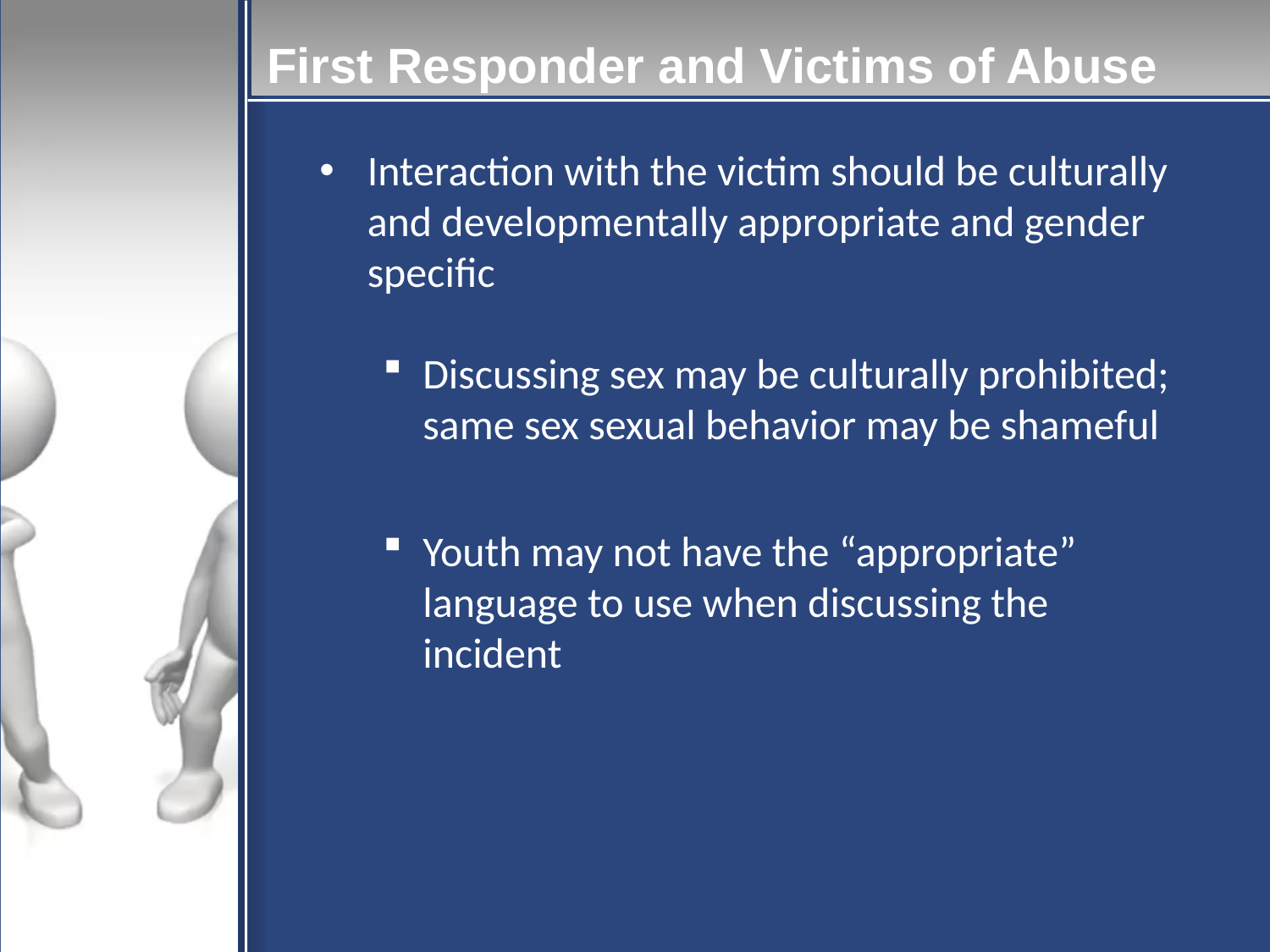

# First Responder and Victims of Abuse
Interaction with the victim should be culturally and developmentally appropriate and gender specific

Discussing sex may be culturally prohibited; same sex sexual behavior may be shameful

Youth may not have the “appropriate” language to use when discussing the incident